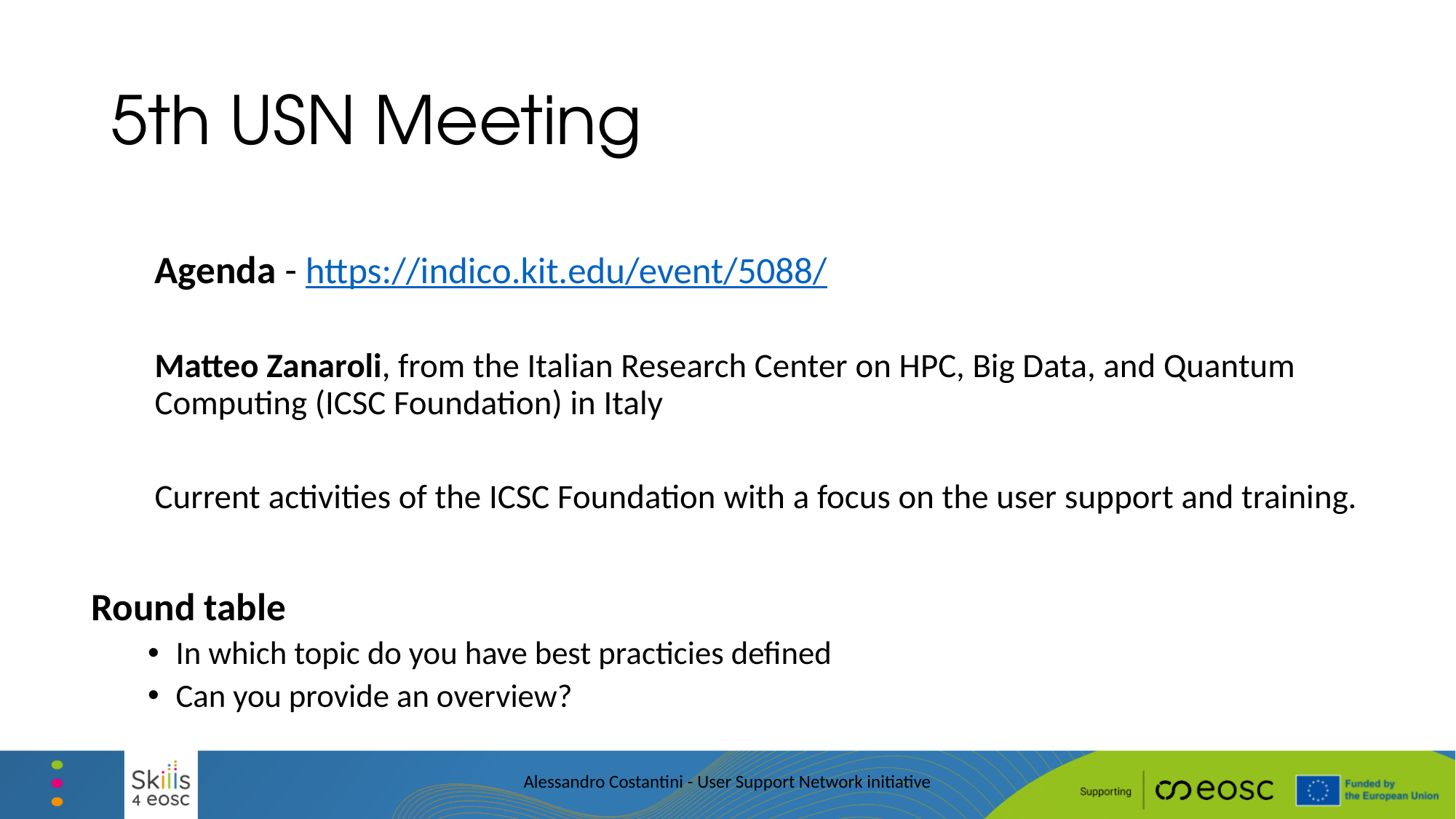

# 5th USN Meeting
Agenda - https://indico.kit.edu/event/5088/

Matteo Zanaroli, from the Italian Research Center on HPC, Big Data, and Quantum Computing (ICSC Foundation) in Italy

Current activities of the ICSC Foundation with a focus on the user support and training.

Round table
In which topic do you have best practicies defined
Can you provide an overview?
Alessandro Costantini - User Support Network initiative